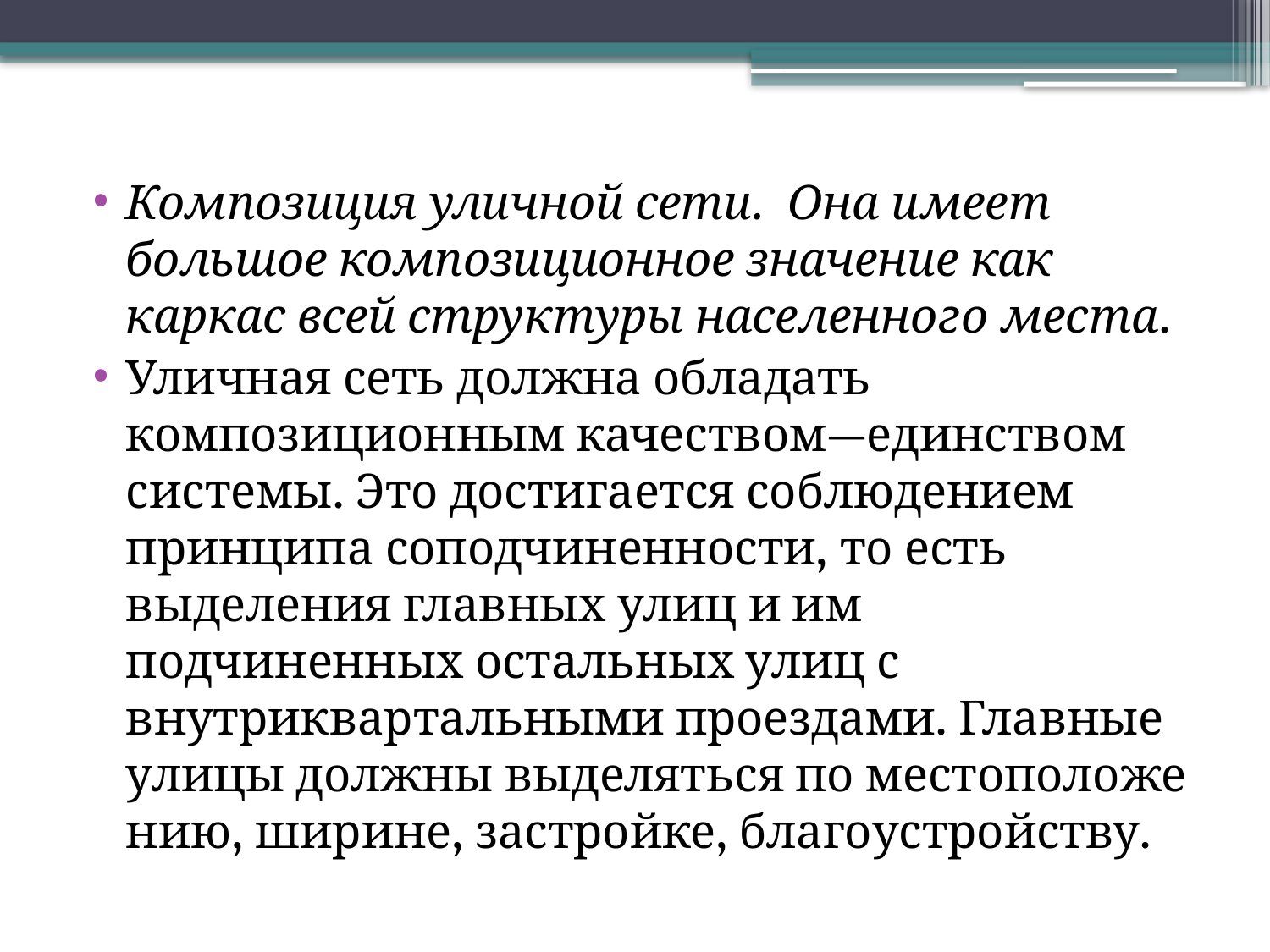

Композиция уличной сети.  Она имеет большое композиционное значение как каркас всей структуры населенного места.
Уличная сеть должна обладать композиционным качеством—един­ством системы. Это достигается соблюдением принципа соподчиненности, то есть выделения главных улиц и им подчиненных остальных улиц с внутриквартальными проездами. Главные улицы должны выделяться по местоположе­нию, ширине, застройке, благоустройству.